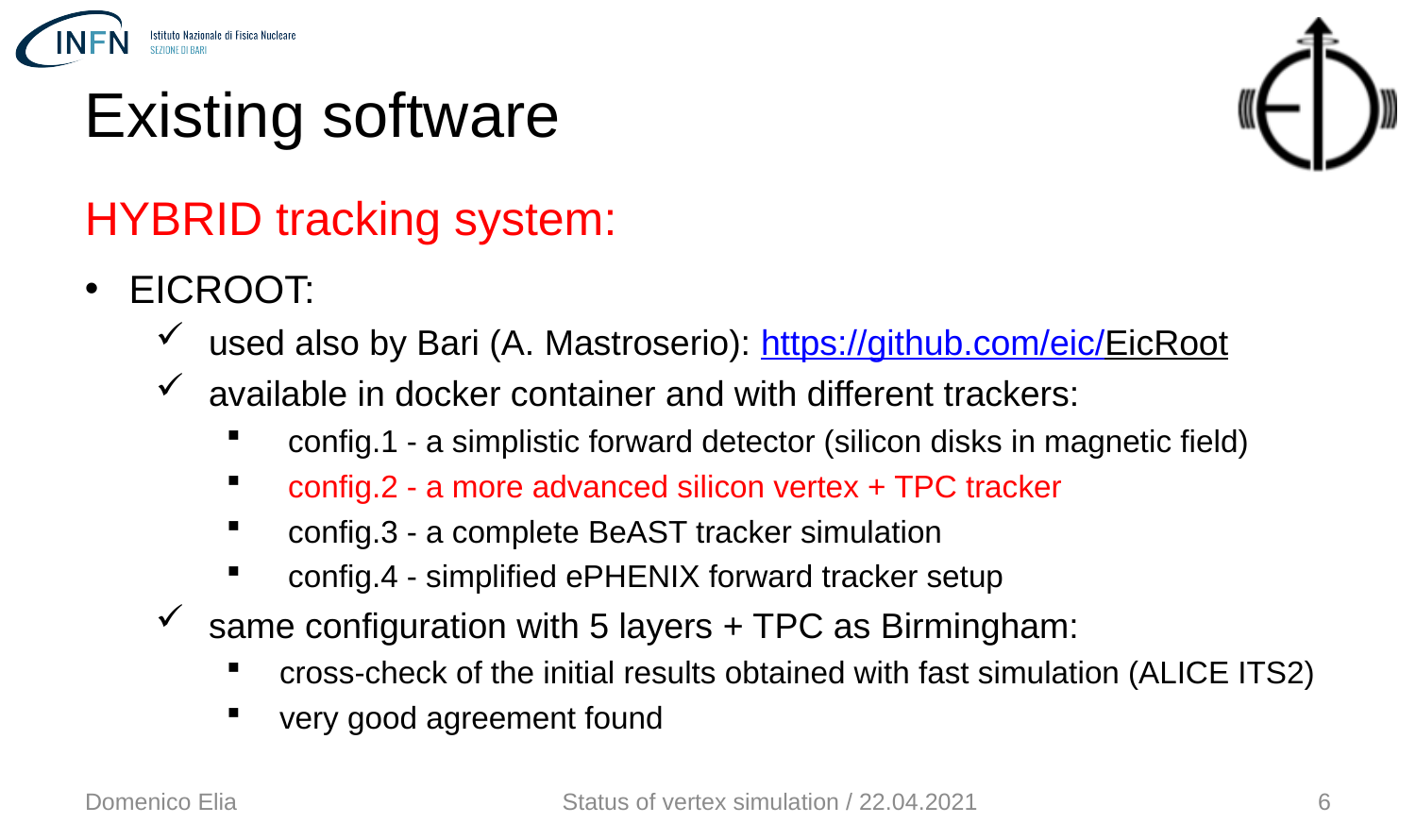

Existing software
HYBRID tracking system:
EICROOT:
used also by Bari (A. Mastroserio): https://github.com/eic/EicRoot
available in docker container and with different trackers:
 config.1 - a simplistic forward detector (silicon disks in magnetic field)
 config.2 - a more advanced silicon vertex + TPC tracker
 config.3 - a complete BeAST tracker simulation
 config.4 - simplified ePHENIX forward tracker setup
same configuration with 5 layers + TPC as Birmingham:
cross-check of the initial results obtained with fast simulation (ALICE ITS2)
very good agreement found
Domenico Elia
Status of vertex simulation / 22.04.2021
6